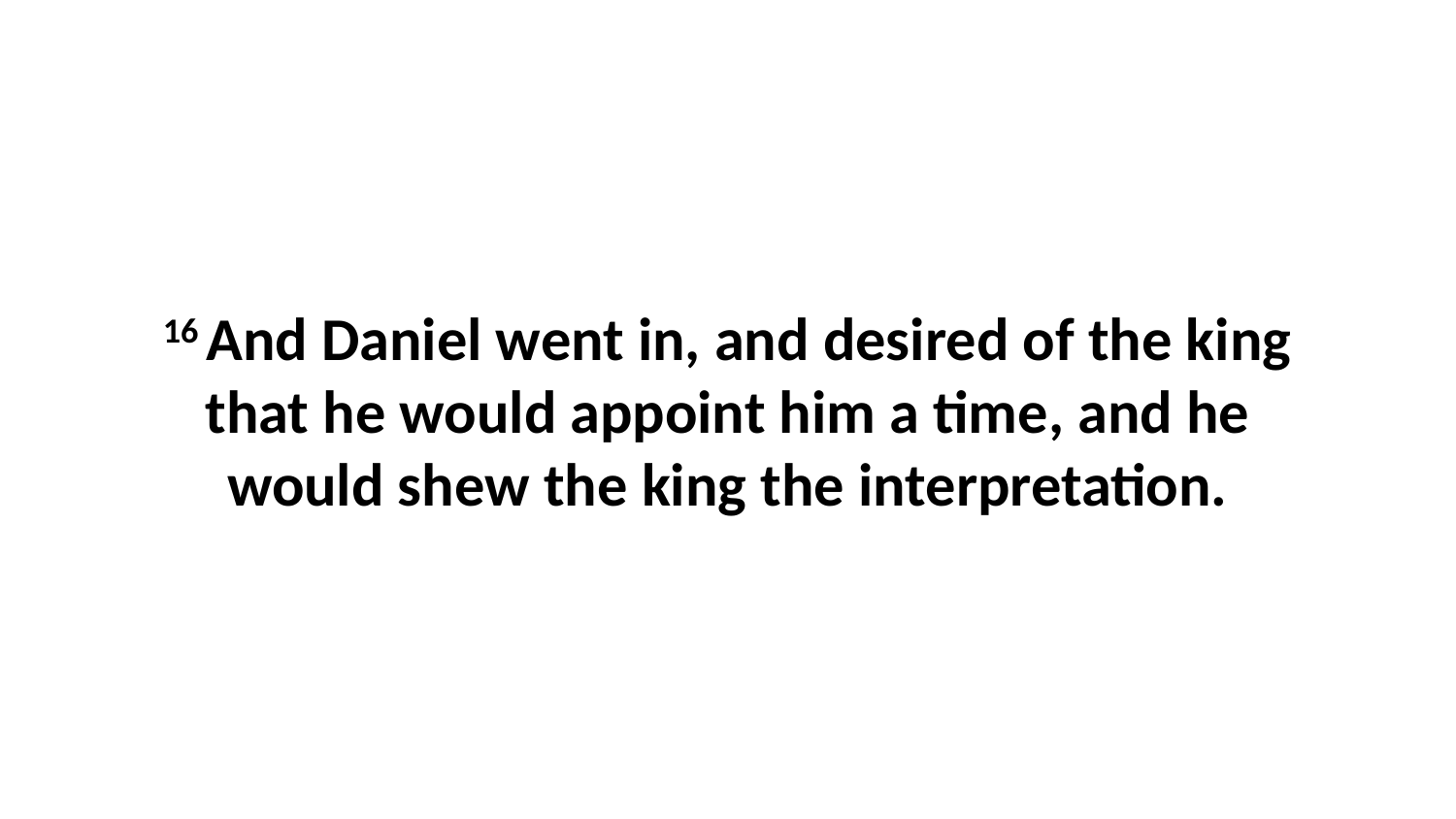

16 And Daniel went in, and desired of the king that he would appoint him a time, and he would shew the king the interpretation.